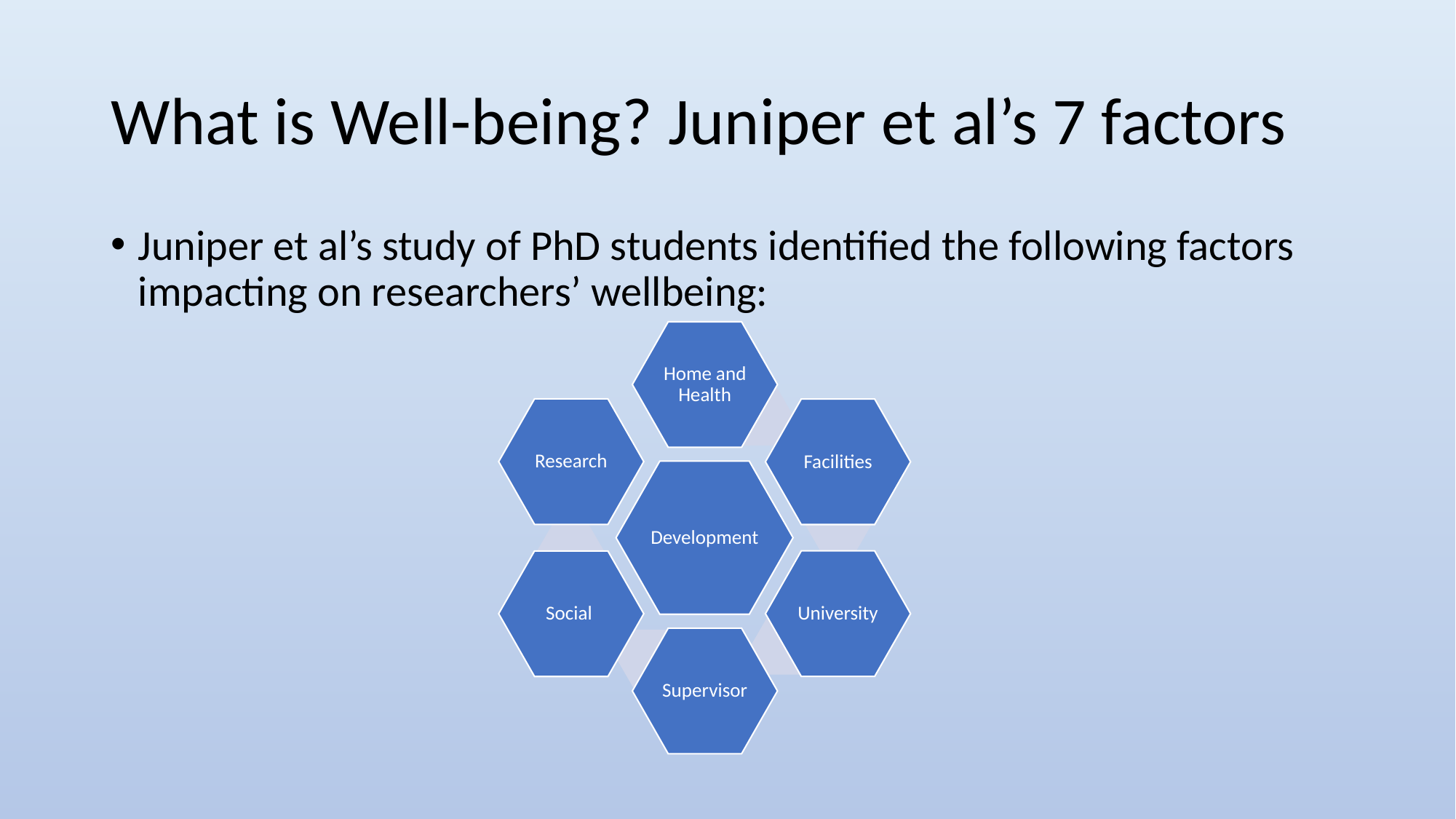

# What is Well-being? Juniper et al’s 7 factors
Juniper et al’s study of PhD students identified the following factors impacting on researchers’ wellbeing:
Development
Home and Health
Facilities
University
Supervisor
Social
Research